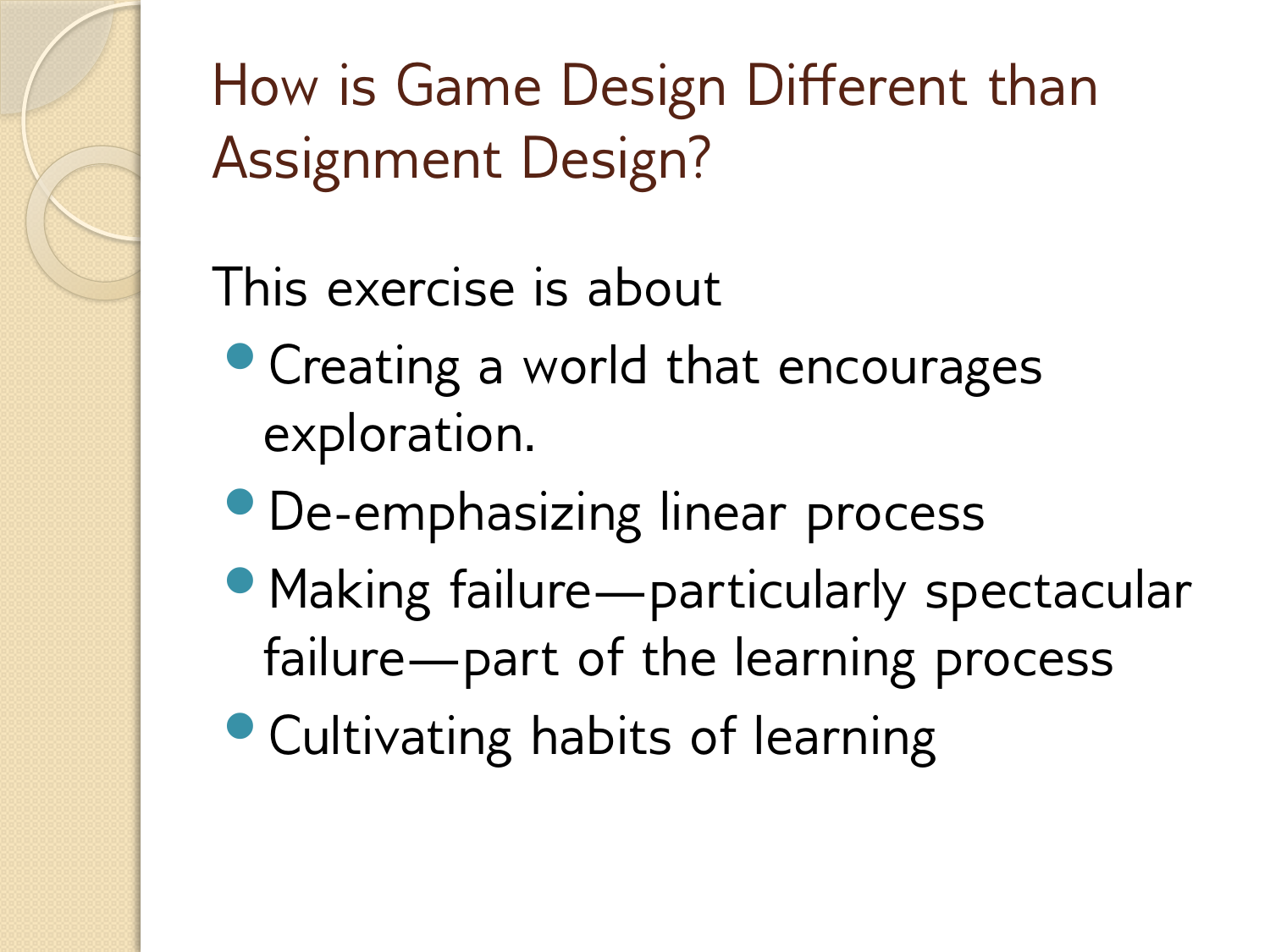

# How is Game Design Different than Assignment Design?
This exercise is about
Creating a world that encourages exploration.
De-emphasizing linear process
Making failure—particularly spectacular failure—part of the learning process
Cultivating habits of learning